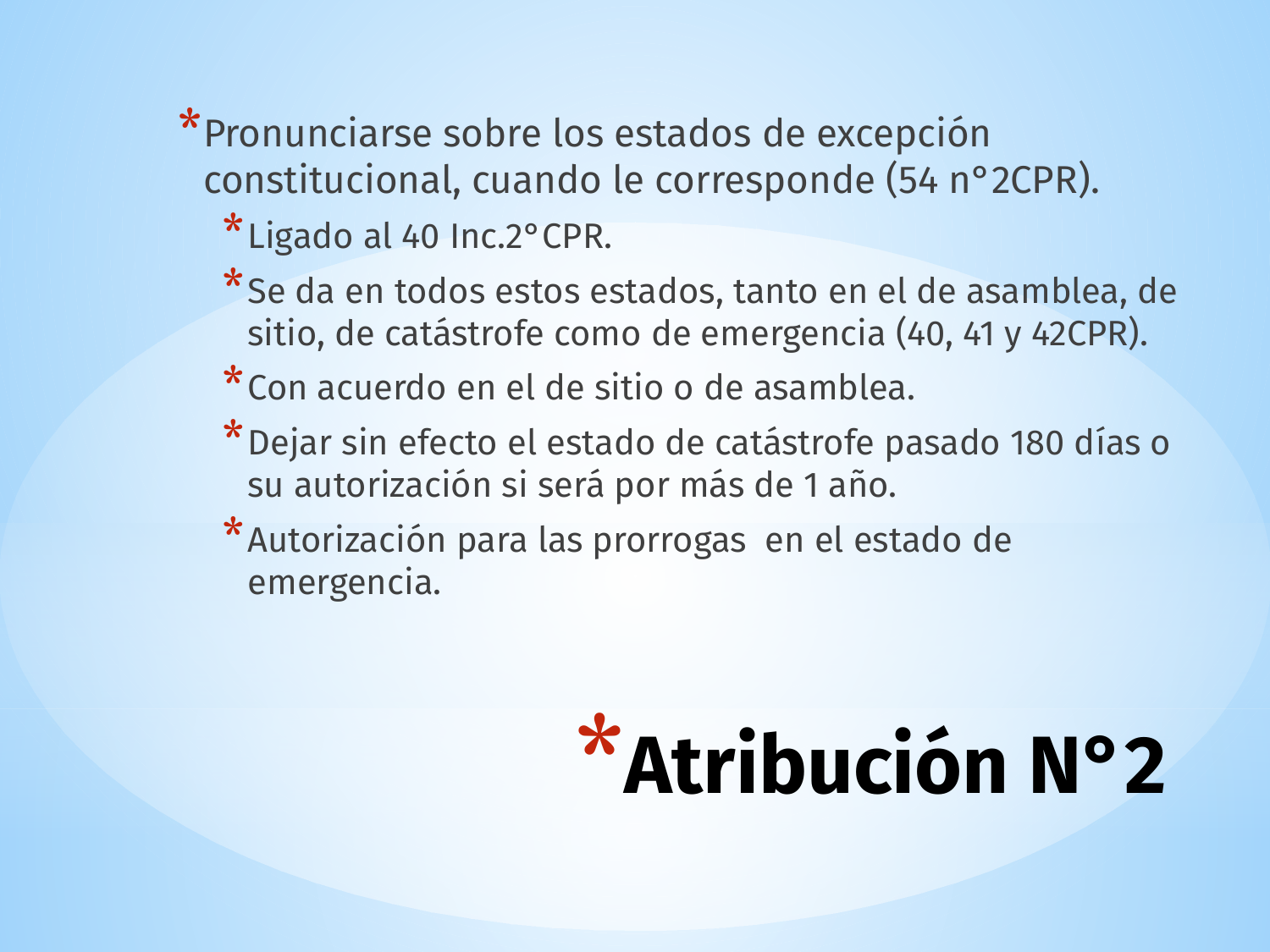

Pronunciarse sobre los estados de excepción constitucional, cuando le corresponde (54 n°2CPR).
Ligado al 40 Inc.2°CPR.
Se da en todos estos estados, tanto en el de asamblea, de sitio, de catástrofe como de emergencia (40, 41 y 42CPR).
Con acuerdo en el de sitio o de asamblea.
Dejar sin efecto el estado de catástrofe pasado 180 días o su autorización si será por más de 1 año.
Autorización para las prorrogas  en el estado de emergencia.

# Atribución N°2